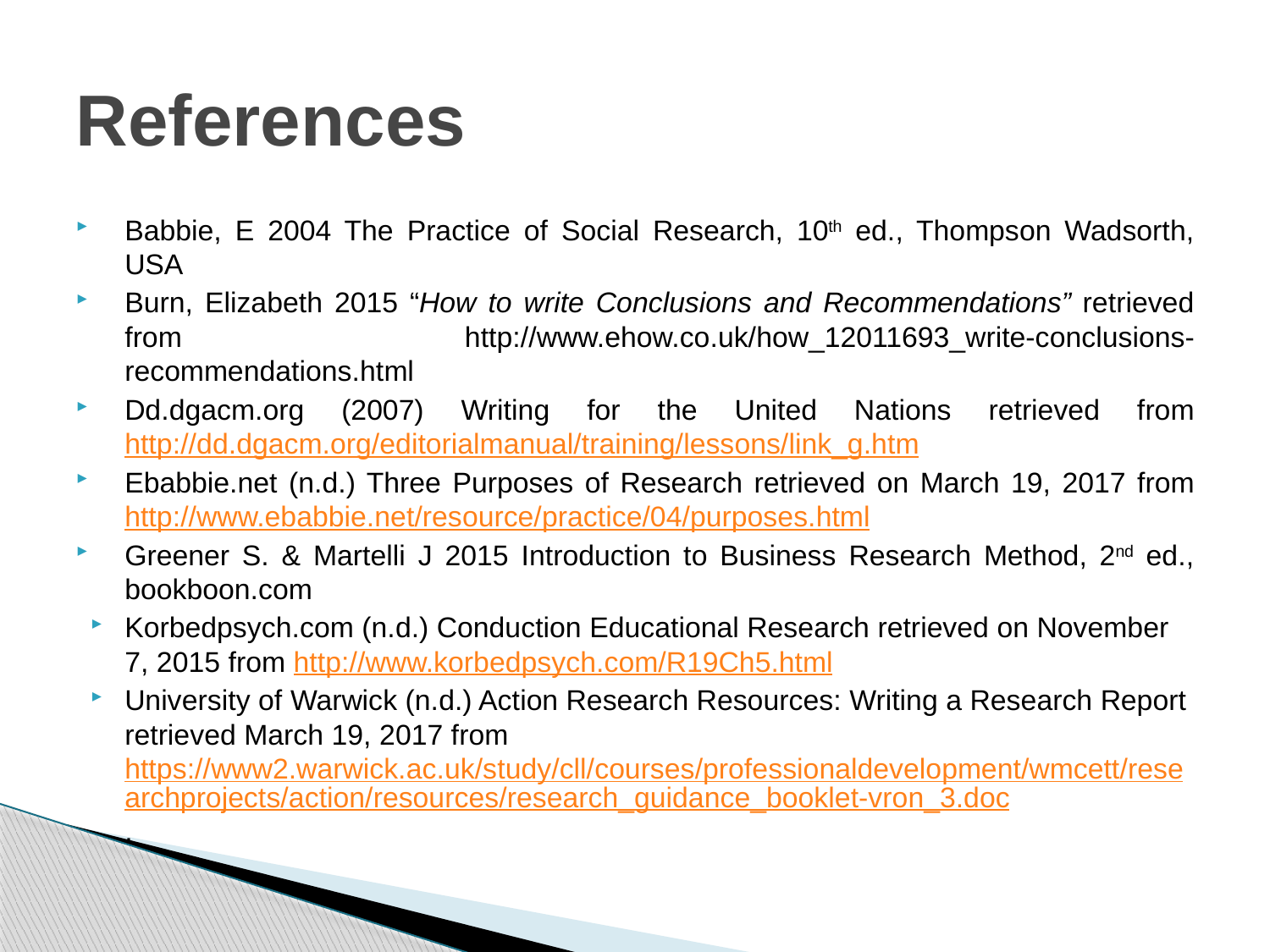

# References
Babbie, E 2004 The Practice of Social Research, 10th ed., Thompson Wadsorth, USA
Burn, Elizabeth 2015 “How to write Conclusions and Recommendations” retrieved from http://www.ehow.co.uk/how_12011693_write-conclusions-recommendations.html
Dd.dgacm.org (2007) Writing for the United Nations retrieved from http://dd.dgacm.org/editorialmanual/training/lessons/link_g.htm
Ebabbie.net (n.d.) Three Purposes of Research retrieved on March 19, 2017 from http://www.ebabbie.net/resource/practice/04/purposes.html
Greener S. & Martelli J 2015 Introduction to Business Research Method, 2nd ed., bookboon.com
Korbedpsych.com (n.d.) Conduction Educational Research retrieved on November 7, 2015 from http://www.korbedpsych.com/R19Ch5.html
University of Warwick (n.d.) Action Research Resources: Writing a Research Report retrieved March 19, 2017 from  https://www2.warwick.ac.uk/study/cll/courses/professionaldevelopment/wmcett/researchprojects/action/resources/research_guidance_booklet-vron_3.doc.